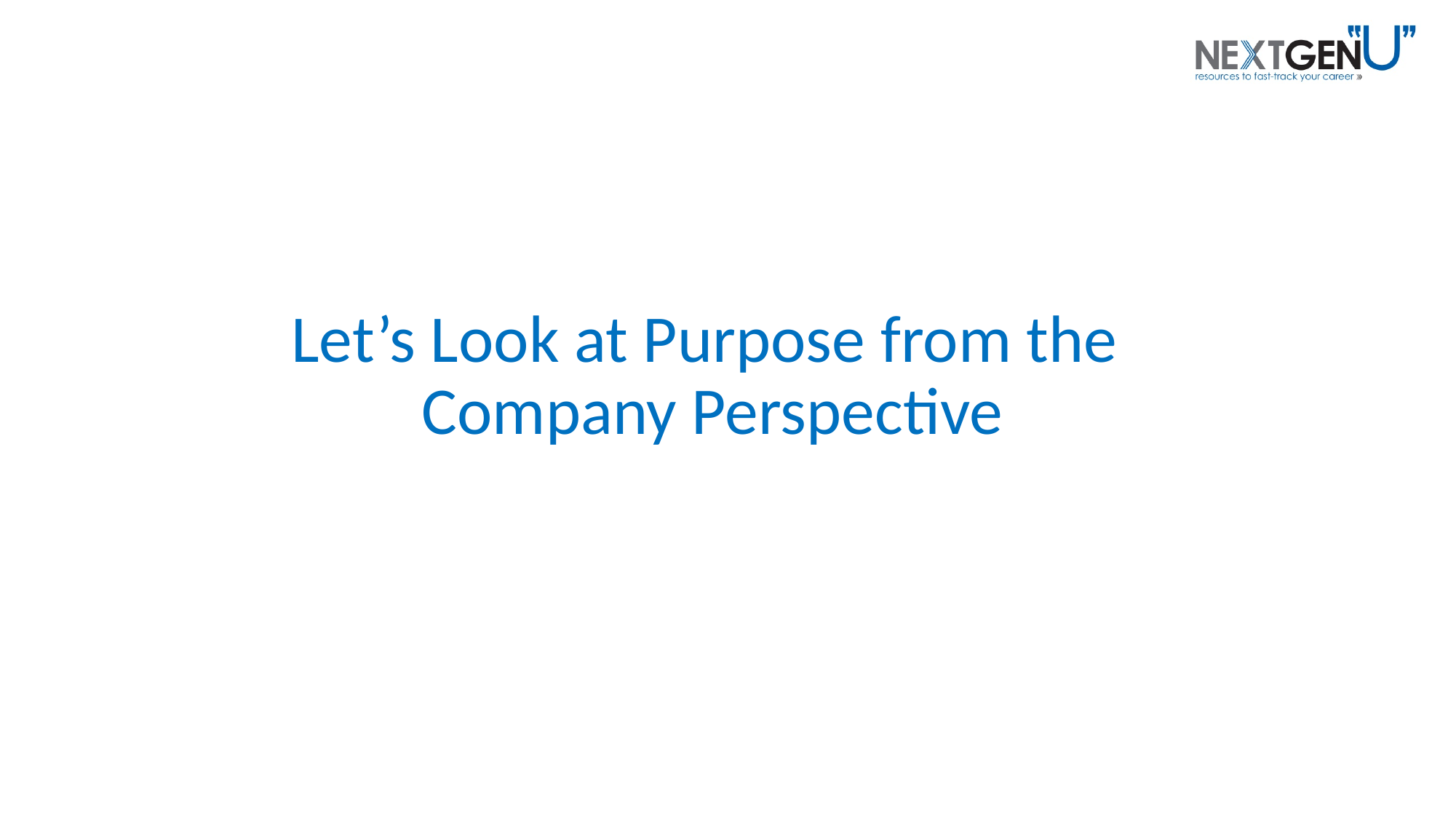

# Let’s Look at Purpose from the Company Perspective